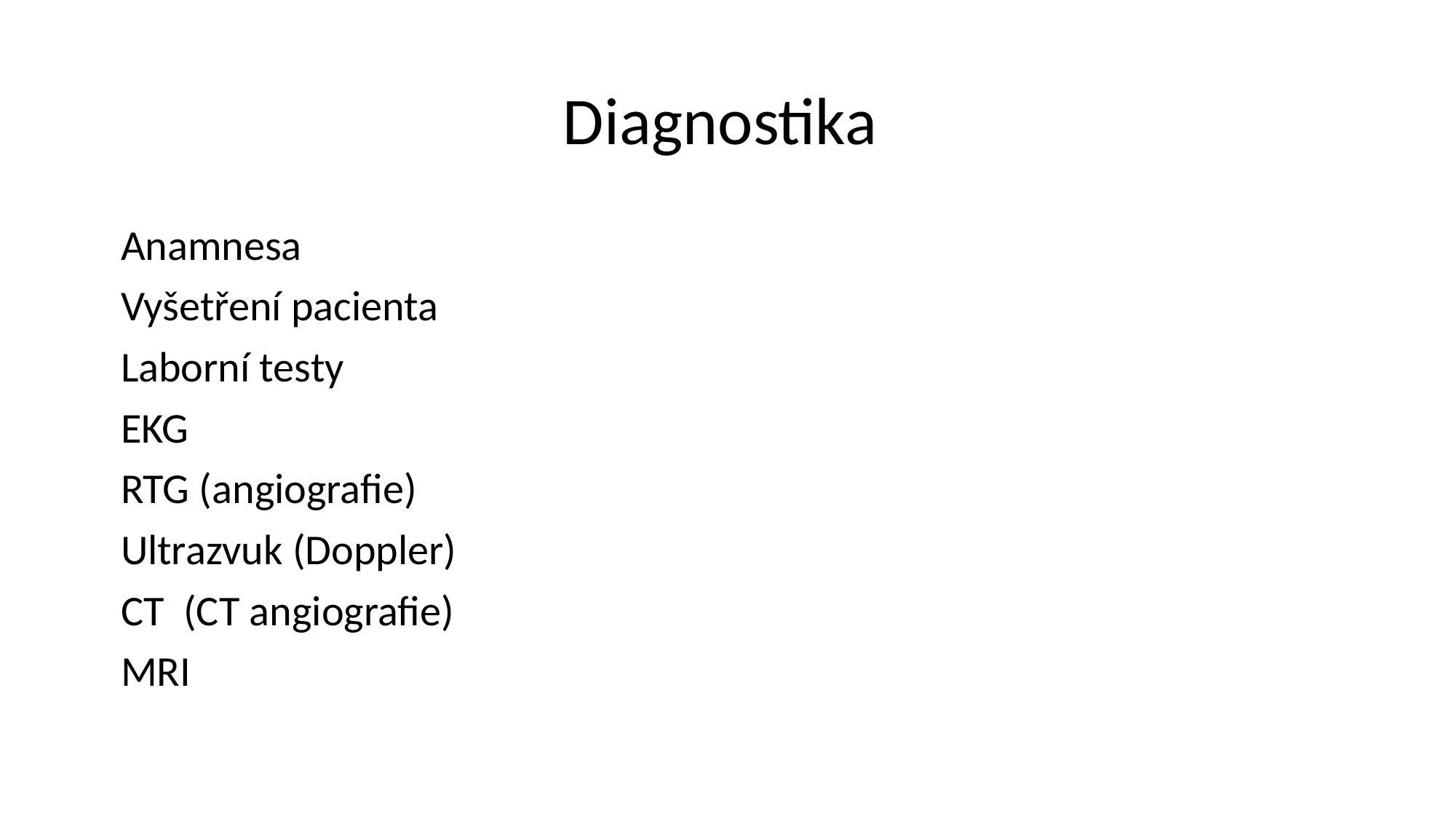

# Diagnostika
Anamnesa
Vyšetření pacienta
Laborní testy
EKG
RTG (angiografie)
Ultrazvuk (Doppler)
CT  (CT angiografie)
MRI